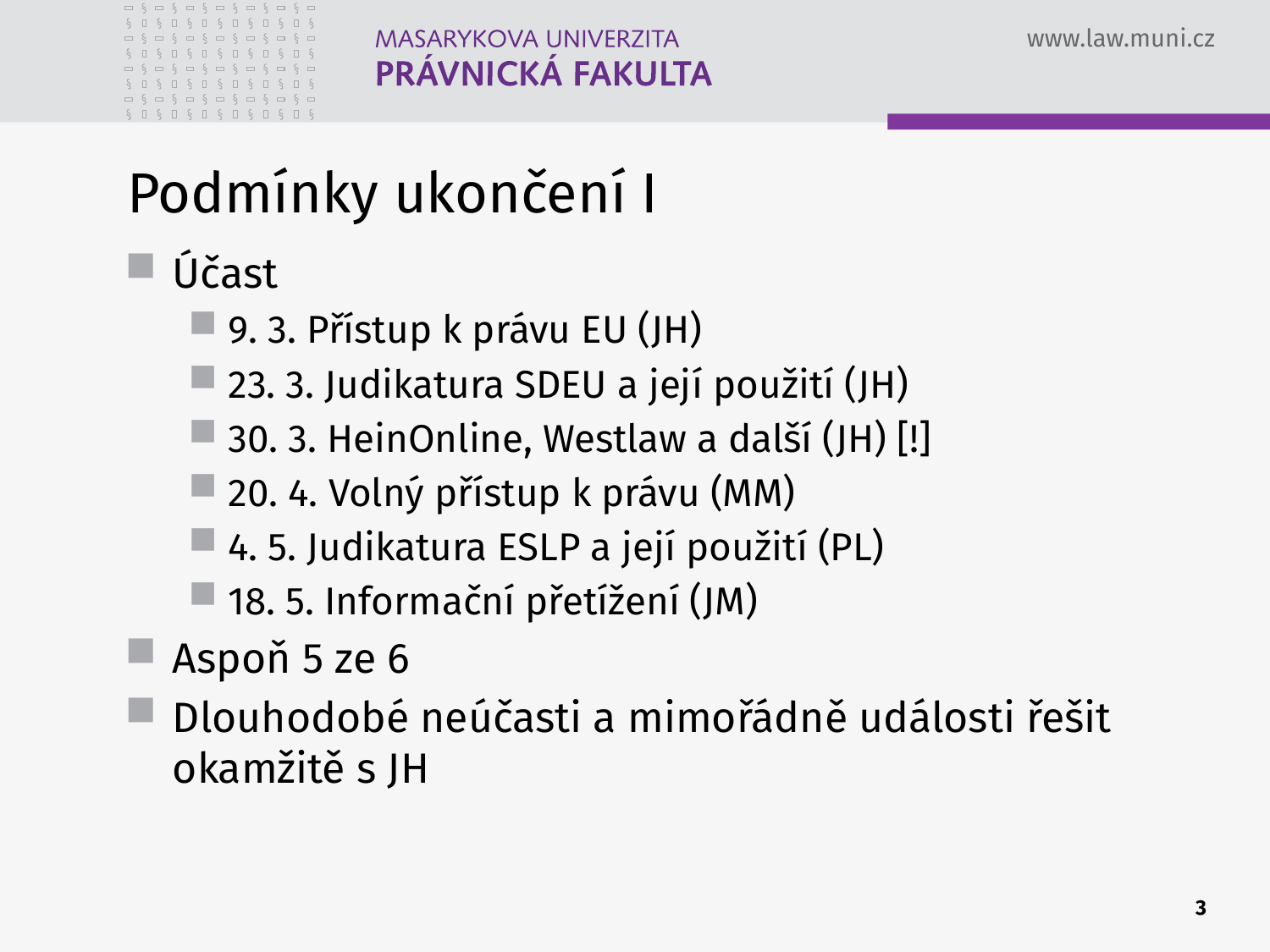

# Podmínky ukončení I
Účast
9. 3. Přístup k právu EU (JH)
23. 3. Judikatura SDEU a její použití (JH)
30. 3. HeinOnline, Westlaw a další (JH) [!]
20. 4. Volný přístup k právu (MM)
4. 5. Judikatura ESLP a její použití (PL)
18. 5. Informační přetížení (JM)
Aspoň 5 ze 6
Dlouhodobé neúčasti a mimořádně události řešit okamžitě s JH

3